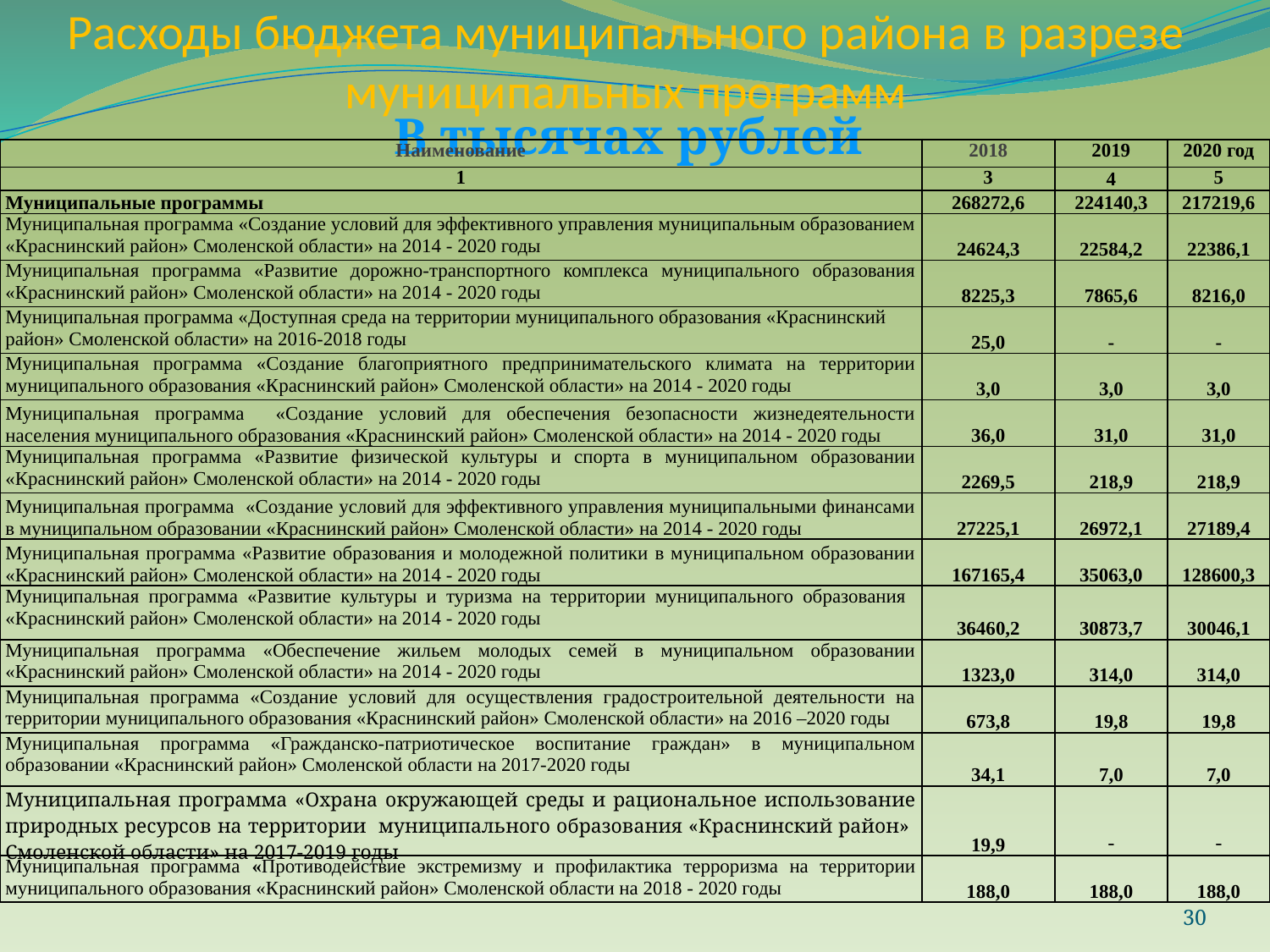

# Расходы бюджета муниципального района в разрезе муниципальных программ
В тысячах рублей
| Наименование | 2018 | 2019 | 2020 год |
| --- | --- | --- | --- |
| 1 | 3 | 4 | 5 |
| Муниципальные программы | 268272,6 | 224140,3 | 217219,6 |
| Муниципальная программа «Создание условий для эффективного управления муниципальным образованием «Краснинский район» Смоленской области» на 2014 - 2020 годы | 24624,3 | 22584,2 | 22386,1 |
| Муниципальная программа «Развитие дорожно-транспортного комплекса муниципального образования «Краснинский район» Смоленской области» на 2014 - 2020 годы | 8225,3 | 7865,6 | 8216,0 |
| Муниципальная программа «Доступная среда на территории муниципального образования «Краснинский район» Смоленской области» на 2016-2018 годы | 25,0 | - | - |
| Муниципальная программа «Создание благоприятного предпринимательского климата на территории муниципального образования «Краснинский район» Смоленской области» на 2014 - 2020 годы | 3,0 | 3,0 | 3,0 |
| Муниципальная программа «Создание условий для обеспечения безопасности жизнедеятельности населения муниципального образования «Краснинский район» Смоленской области» на 2014 - 2020 годы | 36,0 | 31,0 | 31,0 |
| Муниципальная программа «Развитие физической культуры и спорта в муниципальном образовании «Краснинский район» Смоленской области» на 2014 - 2020 годы | 2269,5 | 218,9 | 218,9 |
| Муниципальная программа «Создание условий для эффективного управления муниципальными финансами в муниципальном образовании «Краснинский район» Смоленской области» на 2014 - 2020 годы | 27225,1 | 26972,1 | 27189,4 |
| Муниципальная программа «Развитие образования и молодежной политики в муниципальном образовании «Краснинский район» Смоленской области» на 2014 - 2020 годы | 167165,4 | 35063,0 | 128600,3 |
| Муниципальная программа «Развитие культуры и туризма на территории муниципального образования «Краснинский район» Смоленской области» на 2014 - 2020 годы | 36460,2 | 30873,7 | 30046,1 |
| Муниципальная программа «Обеспечение жильем молодых семей в муниципальном образовании «Краснинский район» Смоленской области» на 2014 - 2020 годы | 1323,0 | 314,0 | 314,0 |
| Муниципальная программа «Создание условий для осуществления градостроительной деятельности на территории муниципального образования «Краснинский район» Смоленской области» на 2016 –2020 годы | 673,8 | 19,8 | 19,8 |
| Муниципальная программа «Гражданско-патриотическое воспитание граждан» в муниципальном образовании «Краснинский район» Смоленской области на 2017-2020 годы | 34,1 | 7,0 | 7,0 |
| Муниципальная программа «Охрана окружающей среды и рациональное использование природных ресурсов на территории муниципального образования «Краснинский район» Смоленской области» на 2017-2019 годы | 19,9 | - | - |
| Муниципальная программа «Противодействие экстремизму и профилактика терроризма на территории муниципального образования «Краснинский район» Смоленской области на 2018 - 2020 годы | 188,0 | 188,0 | 188,0 |
30